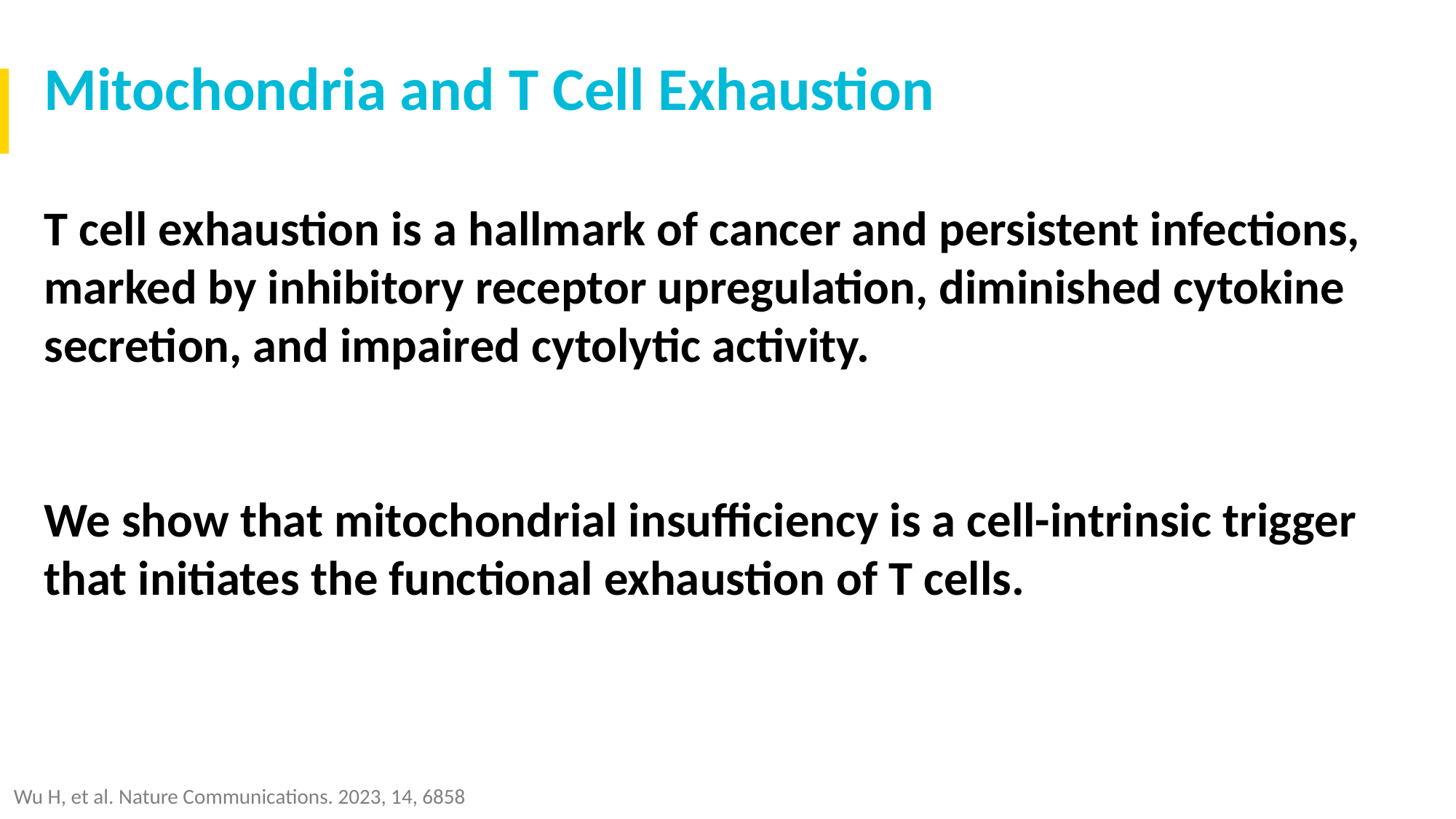

Mitochondria and T Cell Exhaustion

T cell exhaustion is a hallmark of cancer and persistent infections, marked by inhibitory receptor upregulation, diminished cytokine secretion, and impaired cytolytic activity.

We show that mitochondrial insufficiency is a cell-intrinsic trigger that initiates the functional exhaustion of T cells.
Wu H, et al. Nature Communications. 2023, 14, 6858